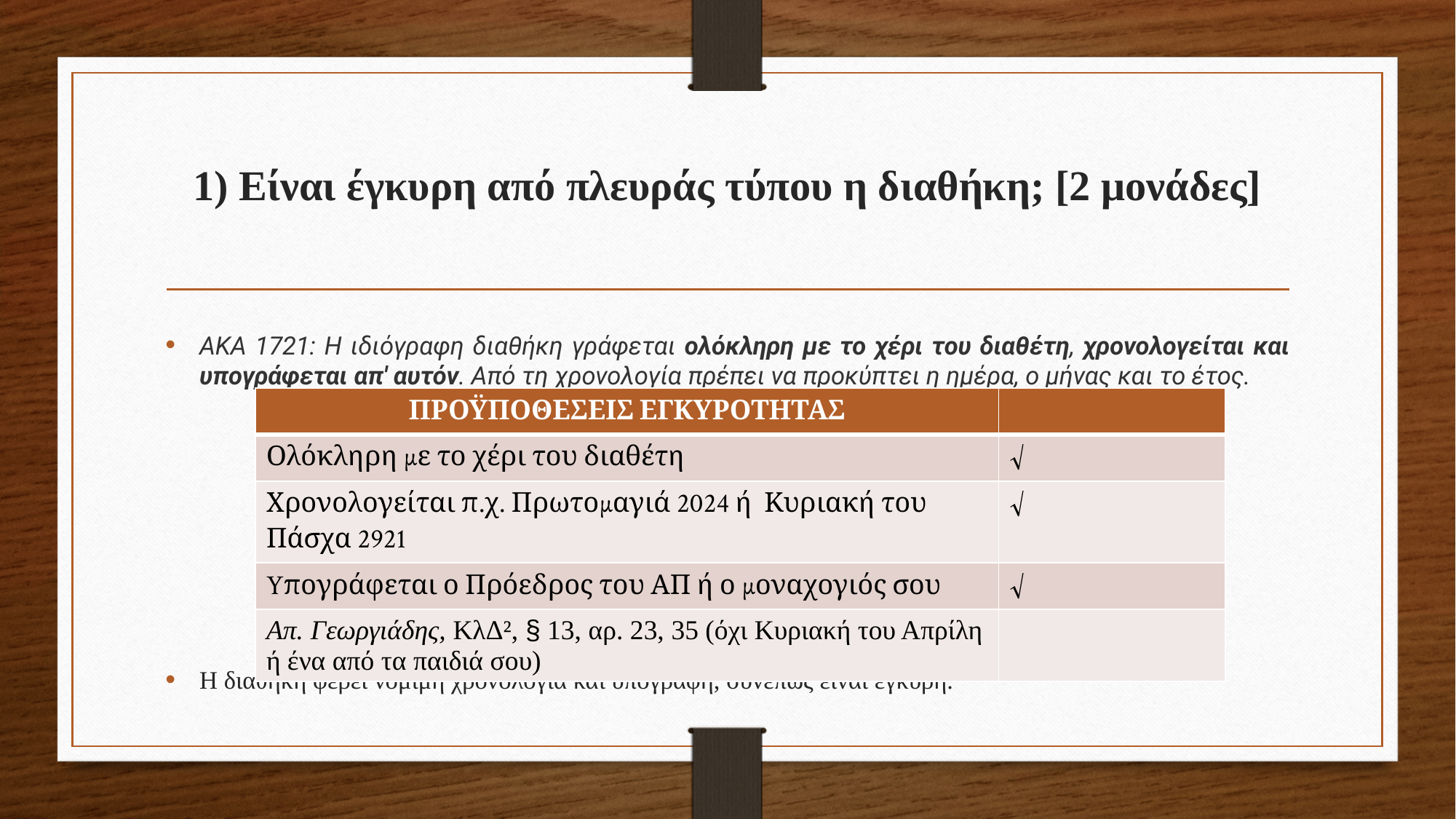

# 1) Είναι έγκυρη από πλευράς τύπου η διαθήκη; [2 μονάδες]
ΑΚΑ 1721: Η ιδιόγραφη διαθήκη γράφεται ολόκληρη με το χέρι του διαθέτη, χρονολογείται και υπογράφεται απ' αυτόν. Από τη χρονολογία πρέπει να προκύπτει η ημέρα, ο μήνας και το έτος.

Η διαθήκη φέρει νόμιμη χρονολογία και υπογραφή, συνεπώς είναι έγκυρη.
| ΠΡΟΫΠΟΘΕΣΕΙΣ ΕΓΚΥΡΟΤΗΤΑΣ |  |
| --- | --- |
| Ολόκληρη με το χέρι του διαθέτη | √ |
| Χρονολογείται π.χ. Πρωτομαγιά 2024 ή Κυριακή του Πάσχα 2921 | √ |
| Yπογράφεται ο Πρόεδρος του ΑΠ ή ο μοναχογιός σου | √ |
| Απ. Γεωργιάδης, ΚλΔ², § 13, αρ. 23, 35 (όχι Κυριακή του Απρίλη ή ένα από τα παιδιά σου) |  |